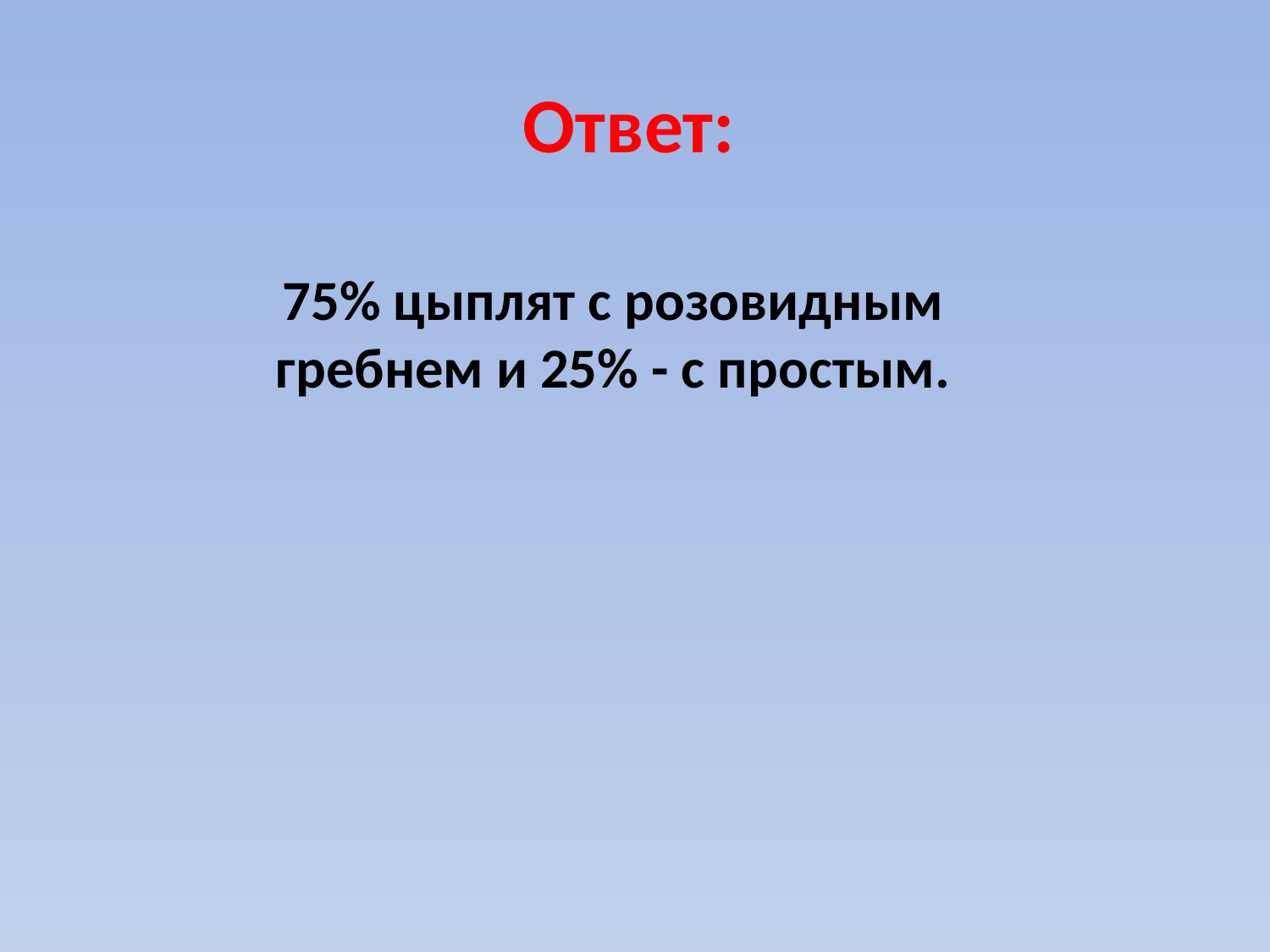

# Ответ:
75% цыплят с розовидным гребнем и 25% - с простым.